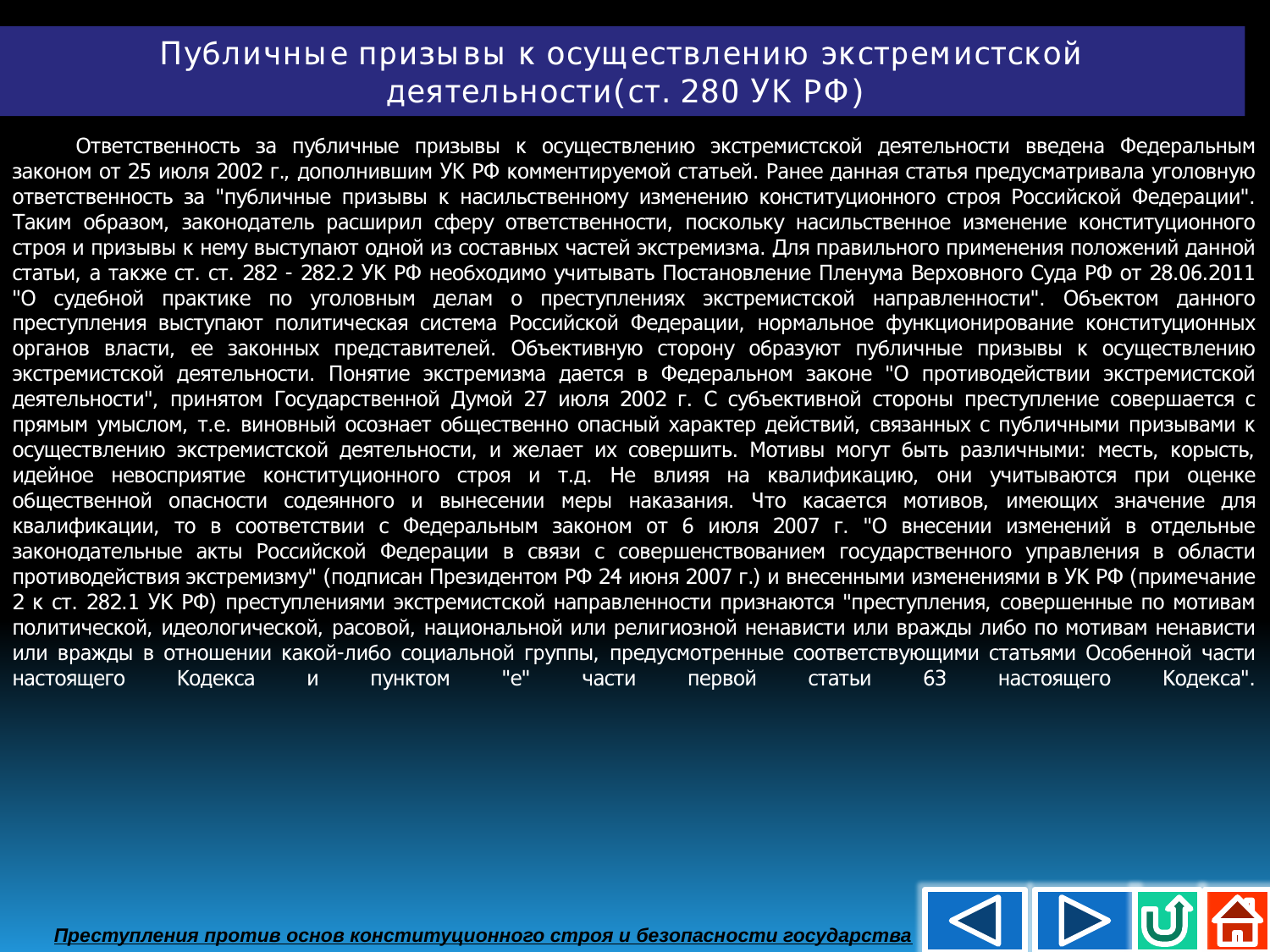

Публичные призывы к осуществлению экстремистской
 деятельности(ст. 280 УК РФ)
Ответственность за публичные призывы к осуществлению экстремистской деятельности введена Федеральным законом от 25 июля 2002 г., дополнившим УК РФ комментируемой статьей. Ранее данная статья предусматривала уголовную ответственность за "публичные призывы к насильственному изменению конституционного строя Российской Федерации". Таким образом, законодатель расширил сферу ответственности, поскольку насильственное изменение конституционного строя и призывы к нему выступают одной из составных частей экстремизма. Для правильного применения положений данной статьи, а также ст. ст. 282 - 282.2 УК РФ необходимо учитывать Постановление Пленума Верховного Суда РФ от 28.06.2011 "О судебной практике по уголовным делам о преступлениях экстремистской направленности". Объектом данного преступления выступают политическая система Российской Федерации, нормальное функционирование конституционных органов власти, ее законных представителей. Объективную сторону образуют публичные призывы к осуществлению экстремистской деятельности. Понятие экстремизма дается в Федеральном законе "О противодействии экстремистской деятельности", принятом Государственной Думой 27 июля 2002 г. С субъективной стороны преступление совершается с прямым умыслом, т.е. виновный осознает общественно опасный характер действий, связанных с публичными призывами к осуществлению экстремистской деятельности, и желает их совершить. Мотивы могут быть различными: месть, корысть, идейное невосприятие конституционного строя и т.д. Не влияя на квалификацию, они учитываются при оценке общественной опасности содеянного и вынесении меры наказания. Что касается мотивов, имеющих значение для квалификации, то в соответствии с Федеральным законом от 6 июля 2007 г. "О внесении изменений в отдельные законодательные акты Российской Федерации в связи с совершенствованием государственного управления в области противодействия экстремизму" (подписан Президентом РФ 24 июня 2007 г.) и внесенными изменениями в УК РФ (примечание 2 к ст. 282.1 УК РФ) преступлениями экстремистской направленности признаются "преступления, совершенные по мотивам политической, идеологической, расовой, национальной или религиозной ненависти или вражды либо по мотивам ненависти или вражды в отношении какой-либо социальной группы, предусмотренные соответствующими статьями Особенной части настоящего Кодекса и пунктом "е" части первой статьи 63 настоящего Кодекса".

Преступления против основ конституционного строя и безопасности государства